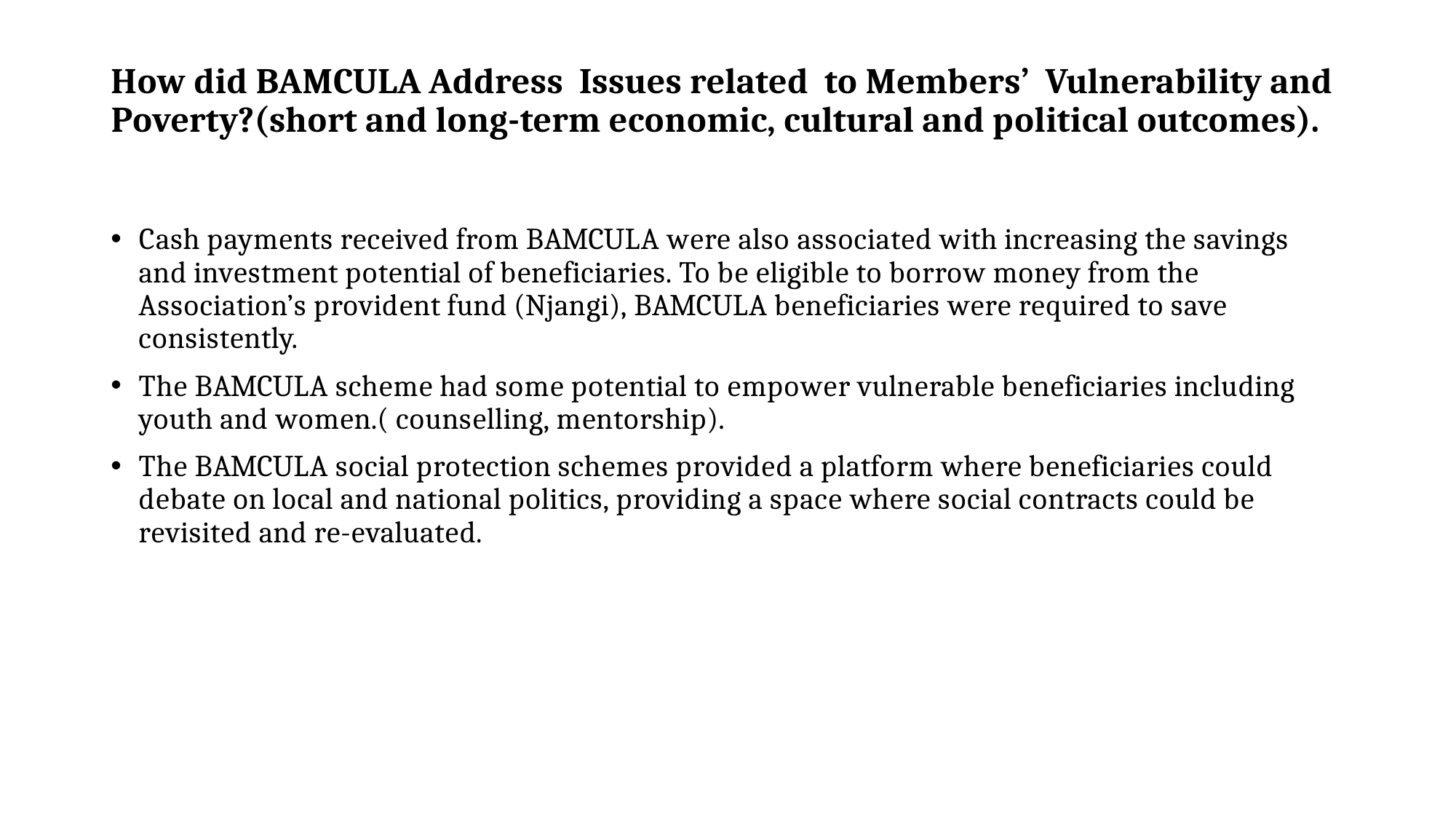

# How did BAMCULA Address  Issues related  to Members’  Vulnerability and Poverty?(short and long-term economic, cultural and political outcomes).
Cash payments received from BAMCULA were also associated with increasing the savings and investment potential of beneficiaries. To be eligible to borrow money from the Association’s provident fund (Njangi), BAMCULA beneficiaries were required to save consistently.
The BAMCULA scheme had some potential to empower vulnerable beneficiaries including youth and women.( counselling, mentorship).
The BAMCULA social protection schemes provided a platform where beneficiaries could debate on local and national politics, providing a space where social contracts could be revisited and re-evaluated.